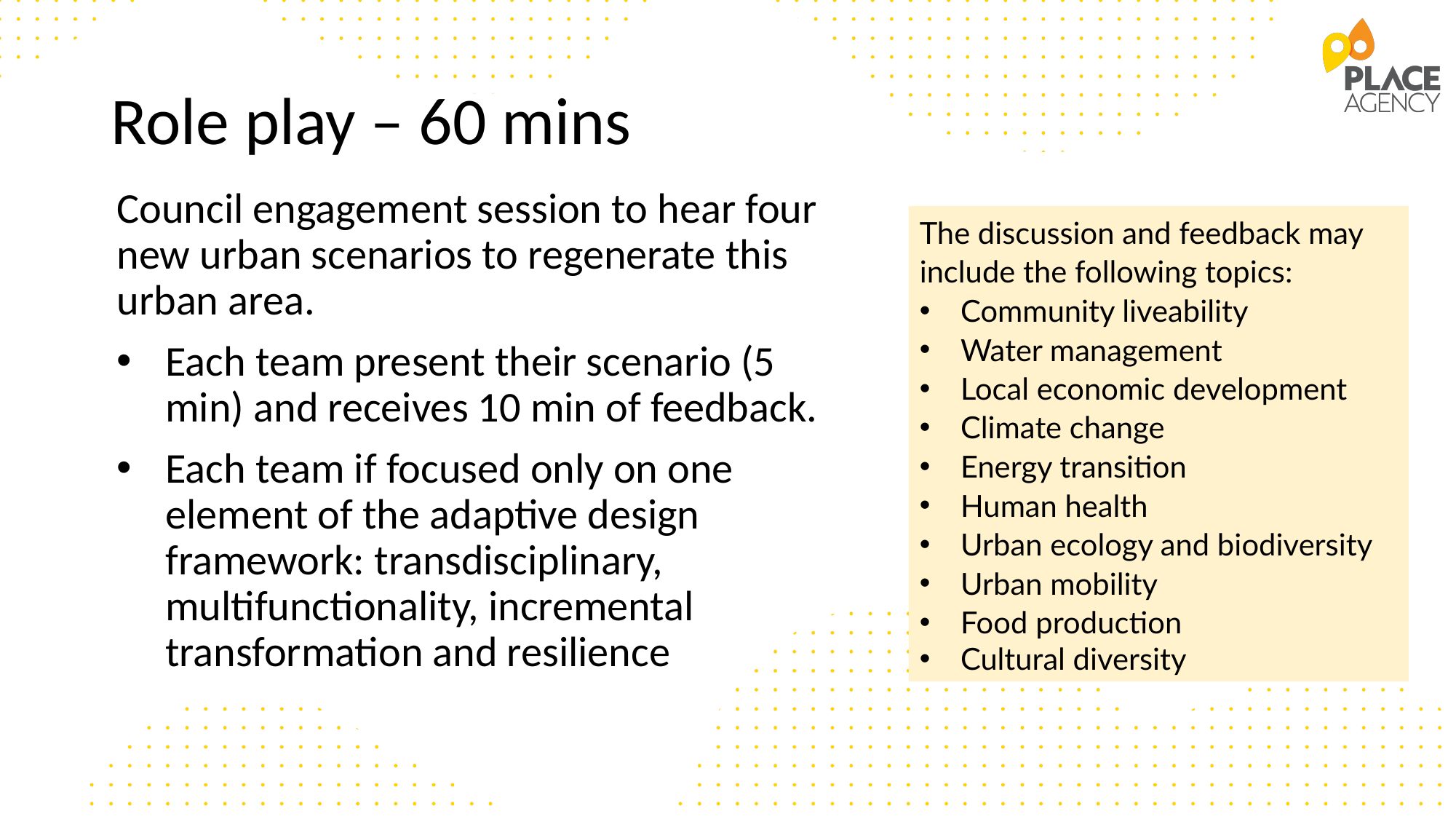

# Role play – 60 mins
Council engagement session to hear four new urban scenarios to regenerate this urban area.
Each team present their scenario (5 min) and receives 10 min of feedback.
Each team if focused only on one element of the adaptive design framework: transdisciplinary, multifunctionality, incremental transformation and resilience
The discussion and feedback may include the following topics:
Community liveability
Water management
Local economic development
Climate change
Energy transition
Human health
Urban ecology and biodiversity
Urban mobility
Food production
Cultural diversity